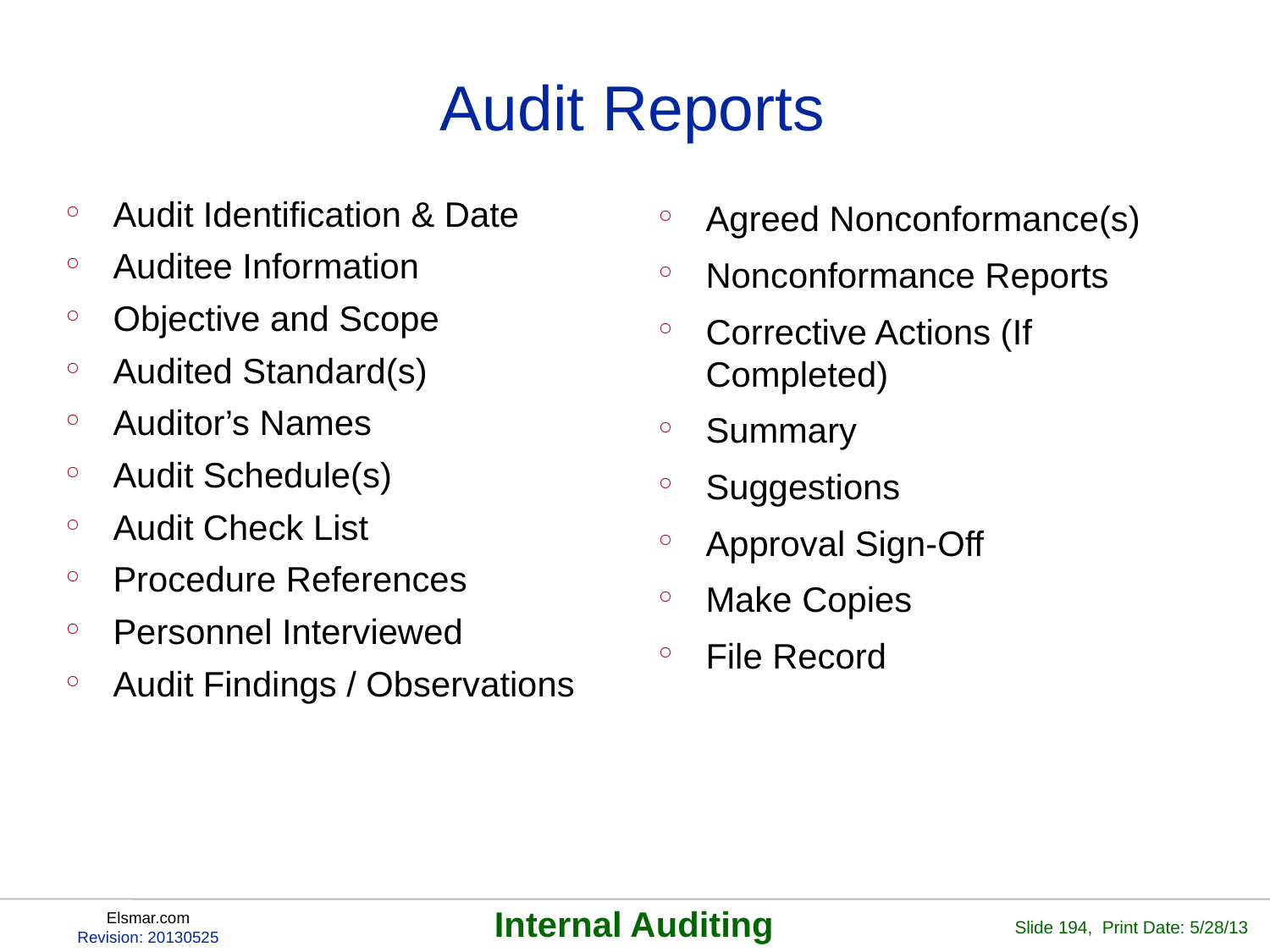

# Audit Reports
Audit Identification & Date
Auditee Information
Objective and Scope
Audited Standard(s)
Auditor’s Names
Audit Schedule(s)
Audit Check List
Procedure References
Personnel Interviewed
Audit Findings / Observations
Agreed Nonconformance(s)
Nonconformance Reports
Corrective Actions (If Completed)
Summary
Suggestions
Approval Sign-Off
Make Copies
File Record